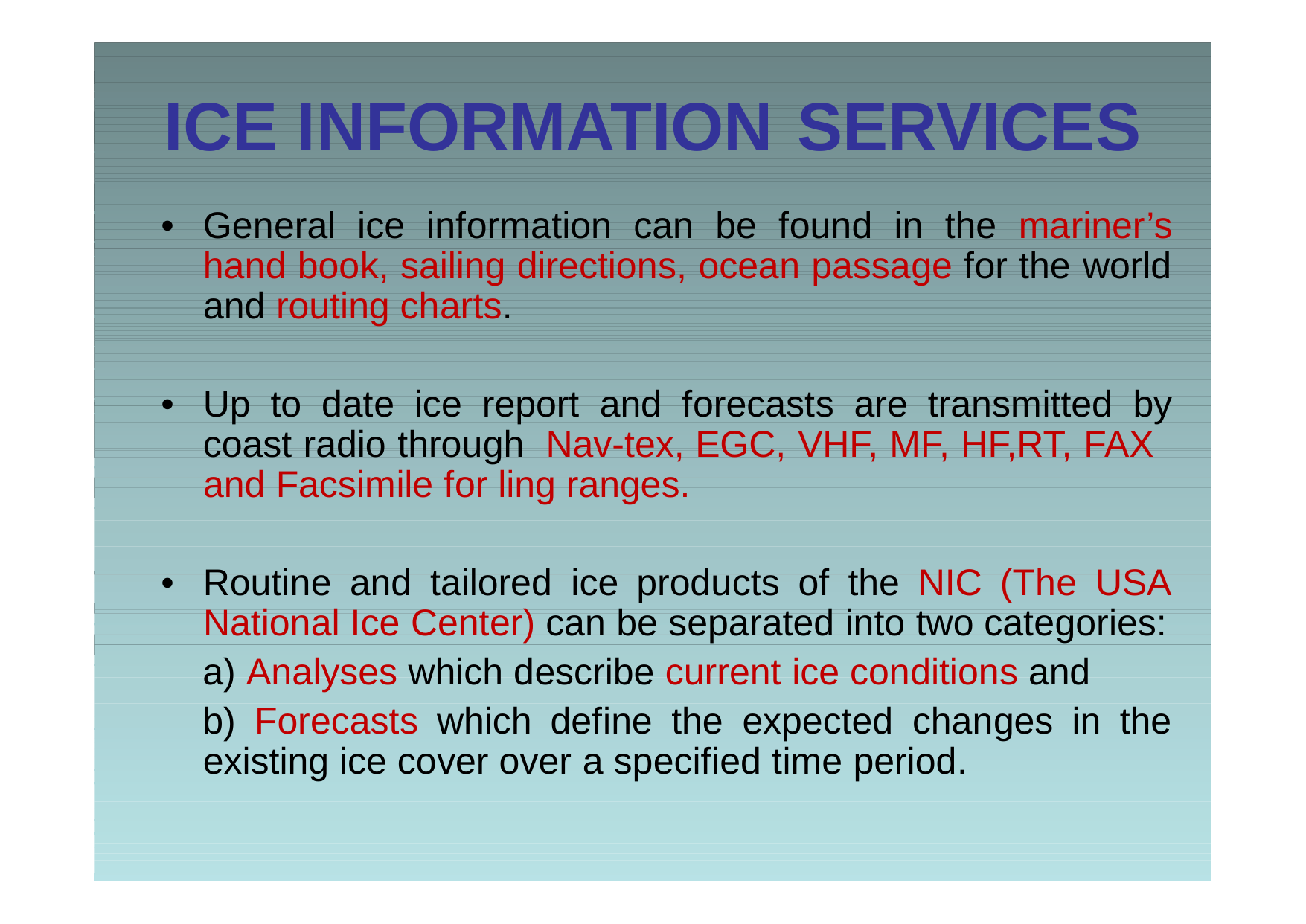

ICE
INFORMATION
SERVICES

•
General
ice
information
can
be
found
in
the  mariner’s

hand book, sailing directions, ocean passage for the world

and routing charts.

•
Up
to
date
ice
report
and
forecasts
are
transmitted
by

coast radio through
Nav-tex, EGC, VHF, MF, HF,RT, FAX

and Facsimile for ling ranges.

•
Routine and tailored
ice products of the NIC (The USA

National Ice Center) can be separated into two categories:

a) Analyses which describe current ice conditions and

b)
Forecasts which
define
the
expected
changes in
the

existing ice cover over a specified time period.